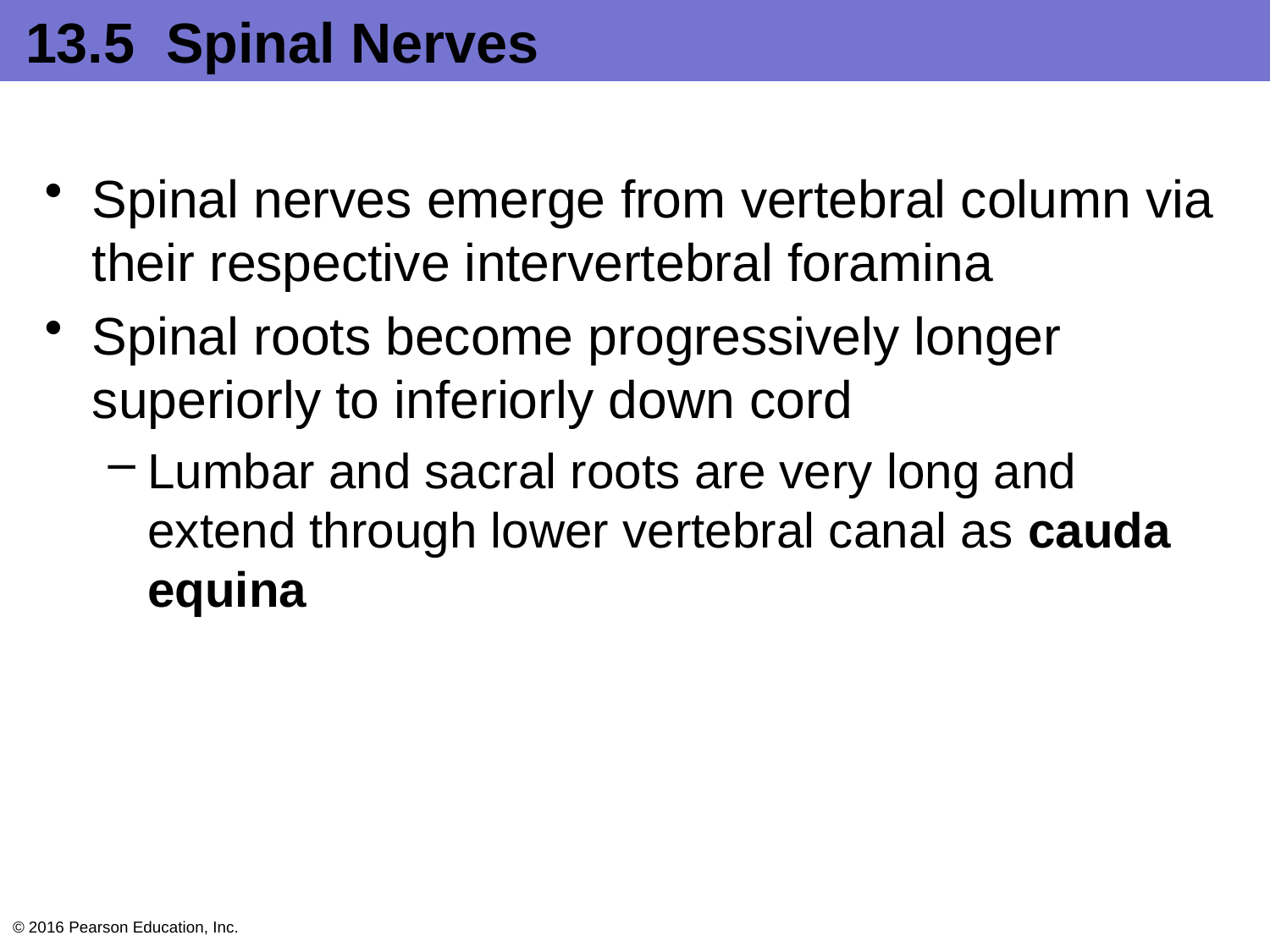

# 13.5  Spinal Nerves
Spinal nerves emerge from vertebral column via their respective intervertebral foramina
Spinal roots become progressively longer  superiorly to inferiorly down cord
Lumbar and sacral roots are very long and extend through lower vertebral canal as cauda equina

© 2016 Pearson Education, Inc.